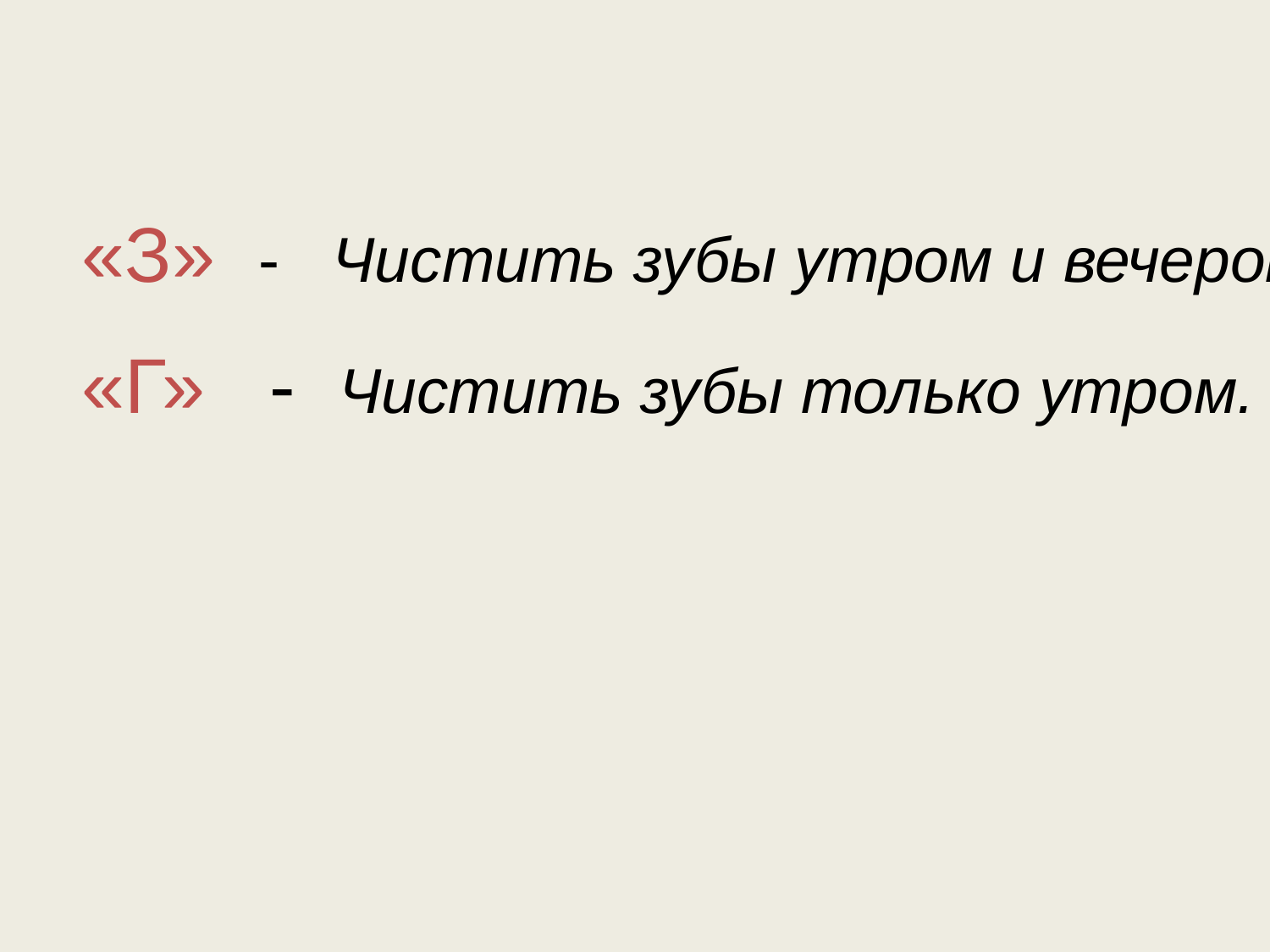

«З»  -   Чистить зубы утром и вечером.

«Г»   -  Чистить зубы только утром.